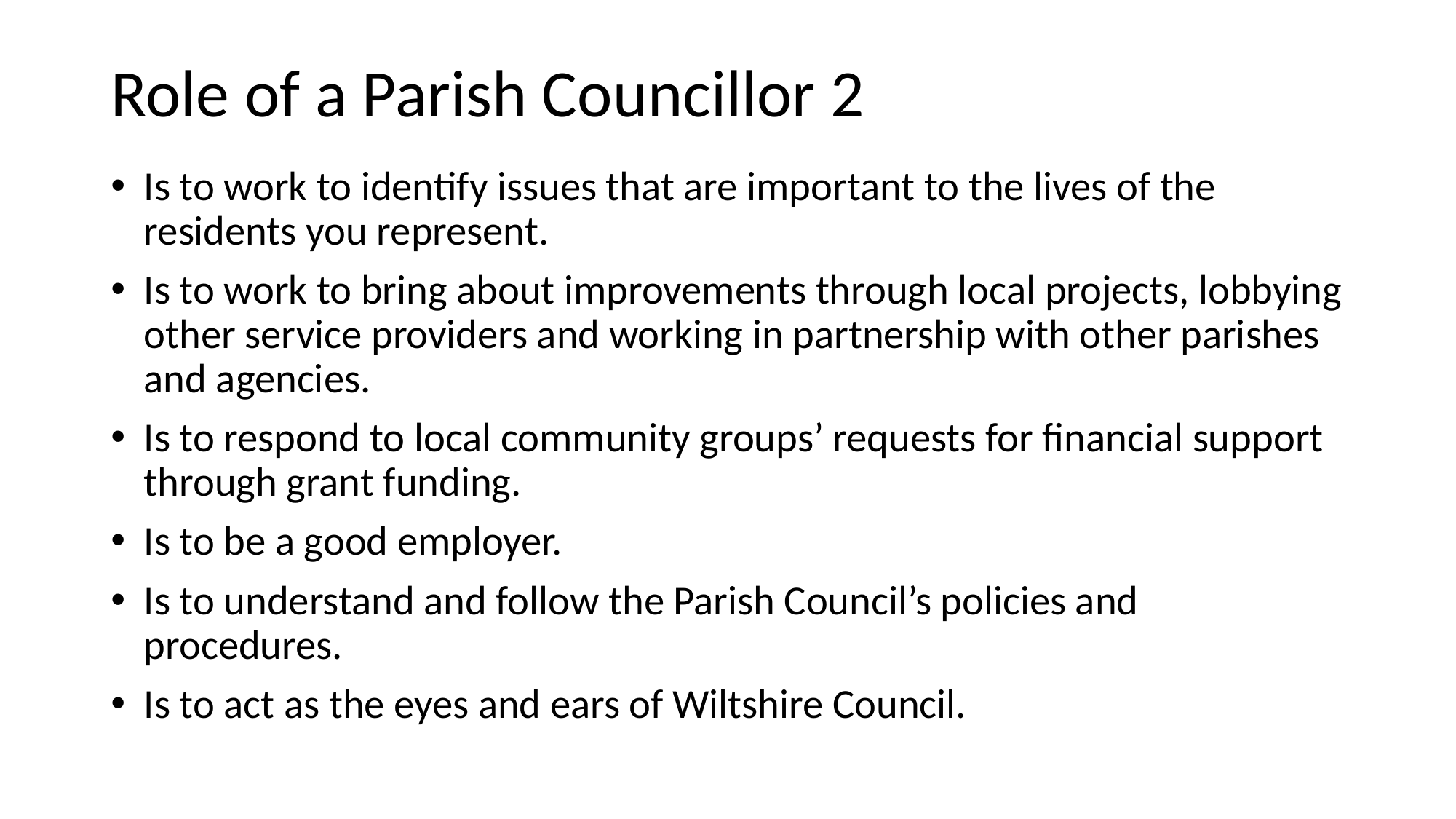

# Role of a Parish Councillor 2
Is to work to identify issues that are important to the lives of the residents you represent.
Is to work to bring about improvements through local projects, lobbying other service providers and working in partnership with other parishes and agencies.
Is to respond to local community groups’ requests for financial support through grant funding.
Is to be a good employer.
Is to understand and follow the Parish Council’s policies and procedures.
Is to act as the eyes and ears of Wiltshire Council.